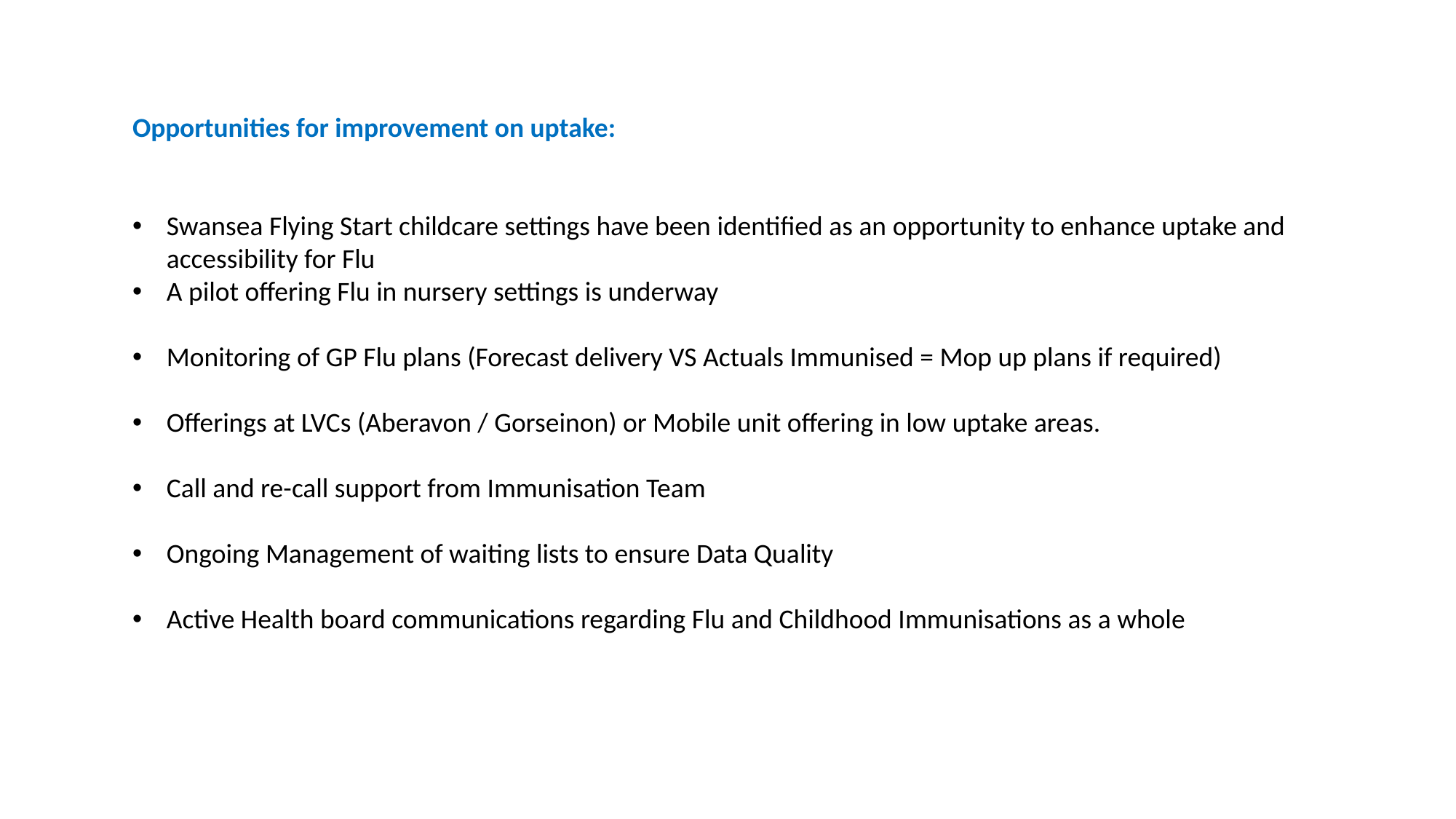

Opportunities for improvement on uptake:
Swansea Flying Start childcare settings have been identified as an opportunity to enhance uptake and accessibility for Flu
A pilot offering Flu in nursery settings is underway

Monitoring of GP Flu plans (Forecast delivery VS Actuals Immunised = Mop up plans if required)

Offerings at LVCs (Aberavon / Gorseinon) or Mobile unit offering in low uptake areas.

Call and re-call support from Immunisation Team

Ongoing Management of waiting lists to ensure Data Quality

Active Health board communications regarding Flu and Childhood Immunisations as a whole